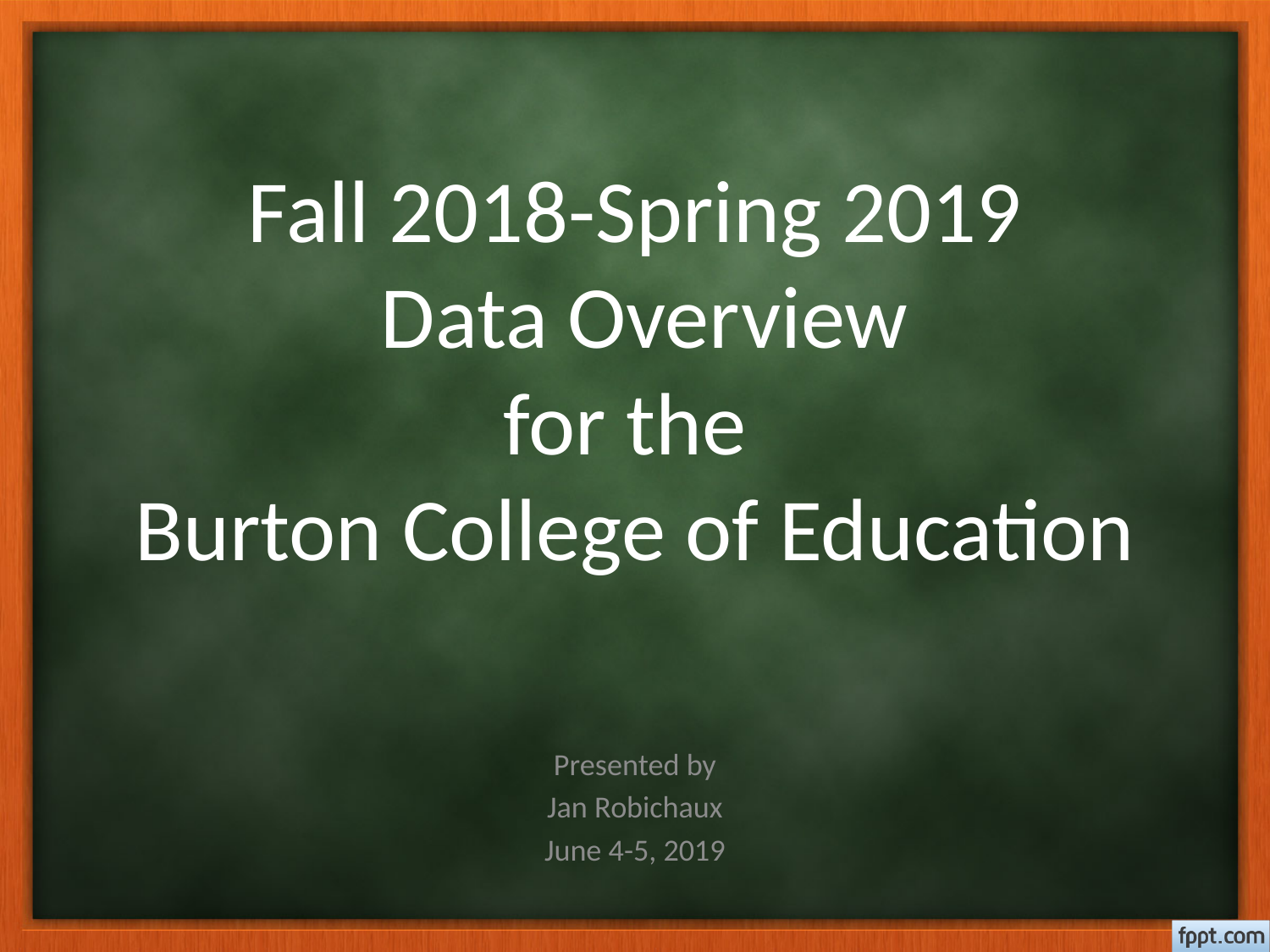

# Fall 2018-Spring 2019 Data Overview for the Burton College of Education
Presented by
Jan Robichaux
June 4-5, 2019